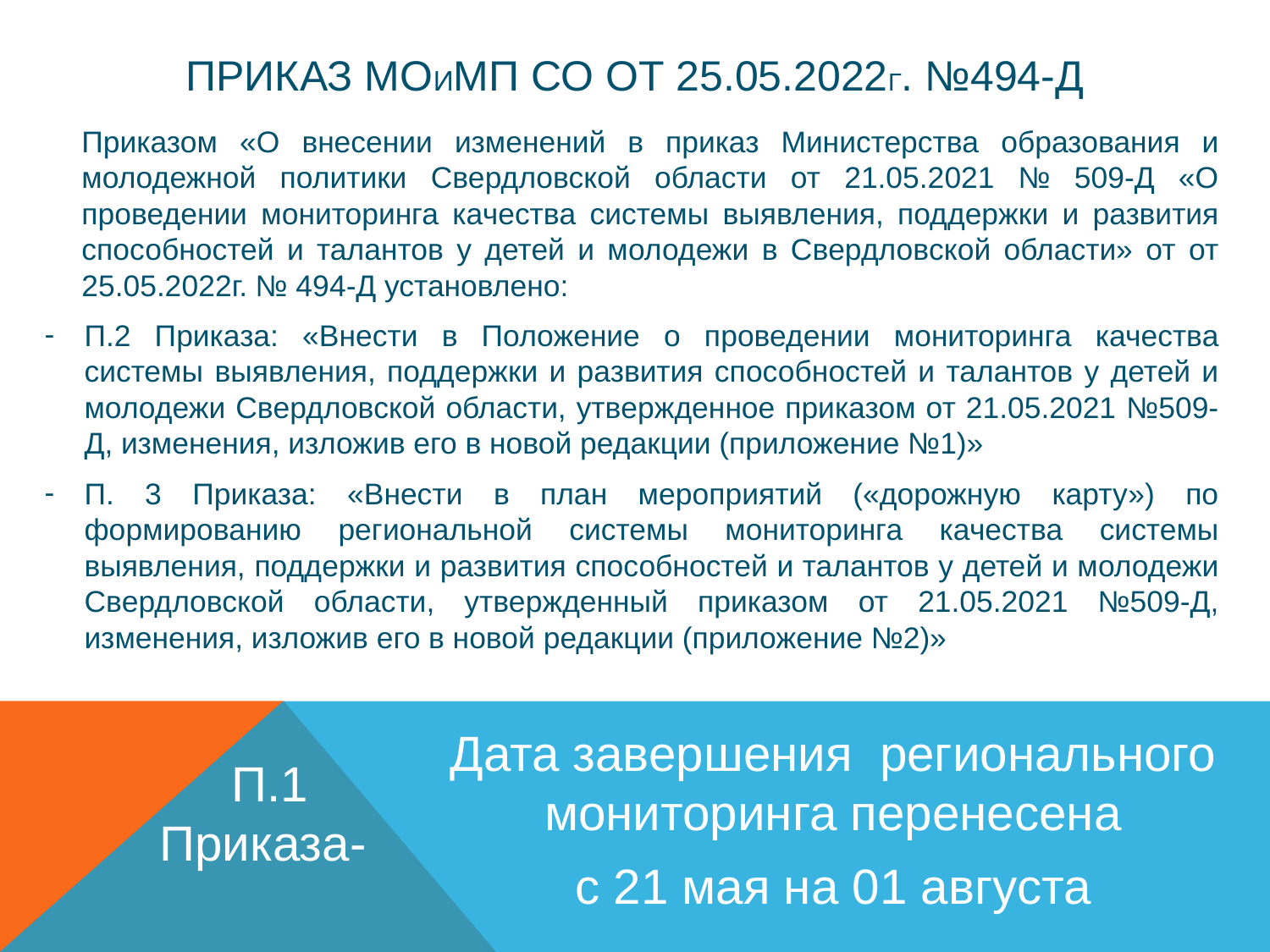

# приказ МОиМП СО от 25.05.2022г. №494-Д
Приказом «О внесении изменений в приказ Министерства образования и молодежной политики Свердловской области от 21.05.2021 № 509-Д «О проведении мониторинга качества системы выявления, поддержки и развития способностей и талантов у детей и молодежи в Свердловской области» от от 25.05.2022г. № 494-Д установлено:
П.2 Приказа: «Внести в Положение о проведении мониторинга качества системы выявления, поддержки и развития способностей и талантов у детей и молодежи Свердловской области, утвержденное приказом от 21.05.2021 №509-Д, изменения, изложив его в новой редакции (приложение №1)»
П. 3 Приказа: «Внести в план мероприятий («дорожную карту») по формированию региональной системы мониторинга качества системы выявления, поддержки и развития способностей и талантов у детей и молодежи Свердловской области, утвержденный приказом от 21.05.2021 №509-Д, изменения, изложив его в новой редакции (приложение №2)»
Дата завершения  регионального мониторинга перенесена
с 21 мая на 01 августа
П.1 Приказа-